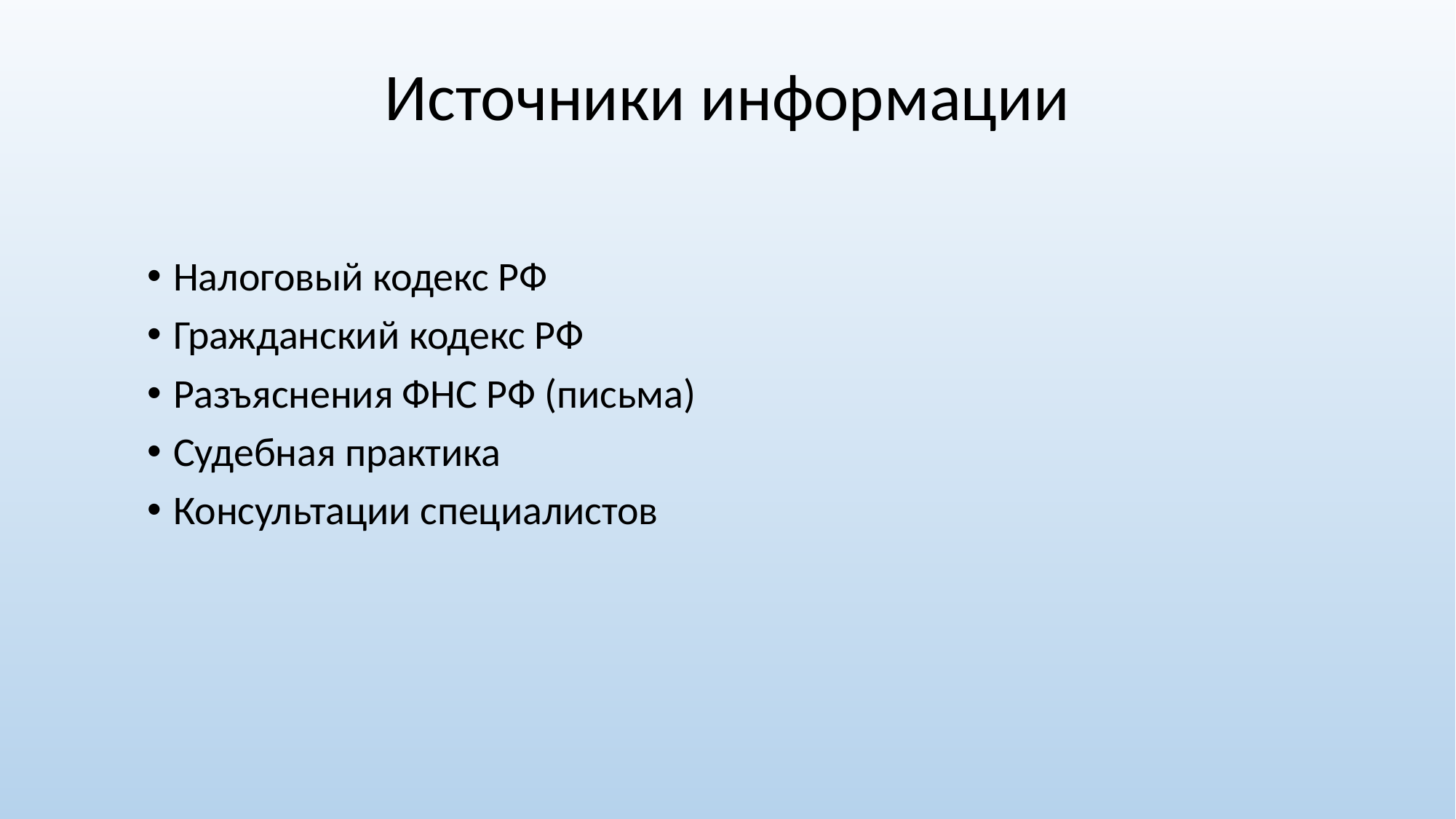

# Источники информации
Налоговый кодекс РФ
Гражданский кодекс РФ
Разъяснения ФНС РФ (письма)
Судебная практика
Консультации специалистов